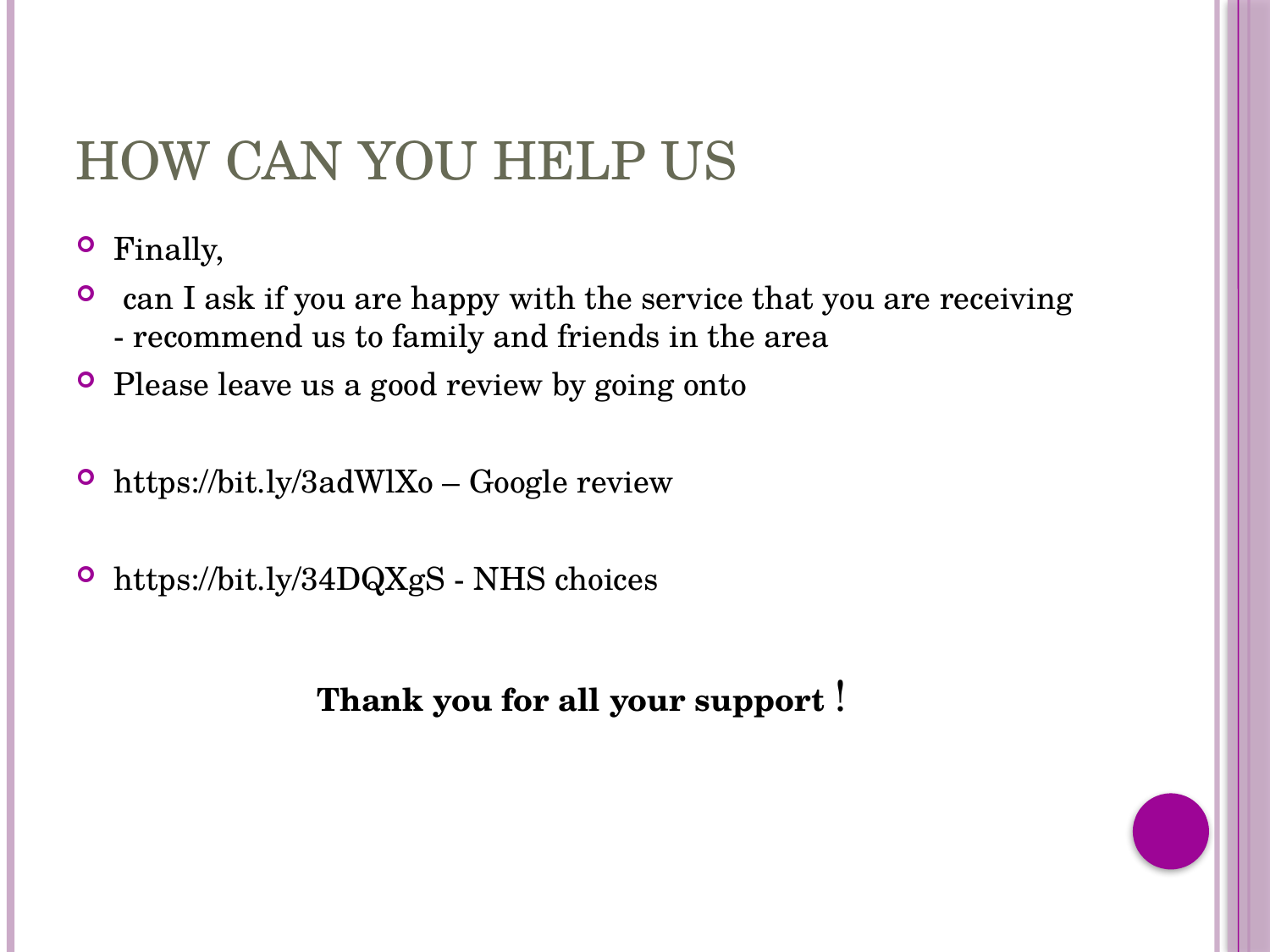

# How can you help us
Finally,
 can I ask if you are happy with the service that you are receiving - recommend us to family and friends in the area
Please leave us a good review by going onto

https://bit.ly/3adWlXo – Google review

https://bit.ly/34DQXgS - NHS choices

Thank you for all your support !